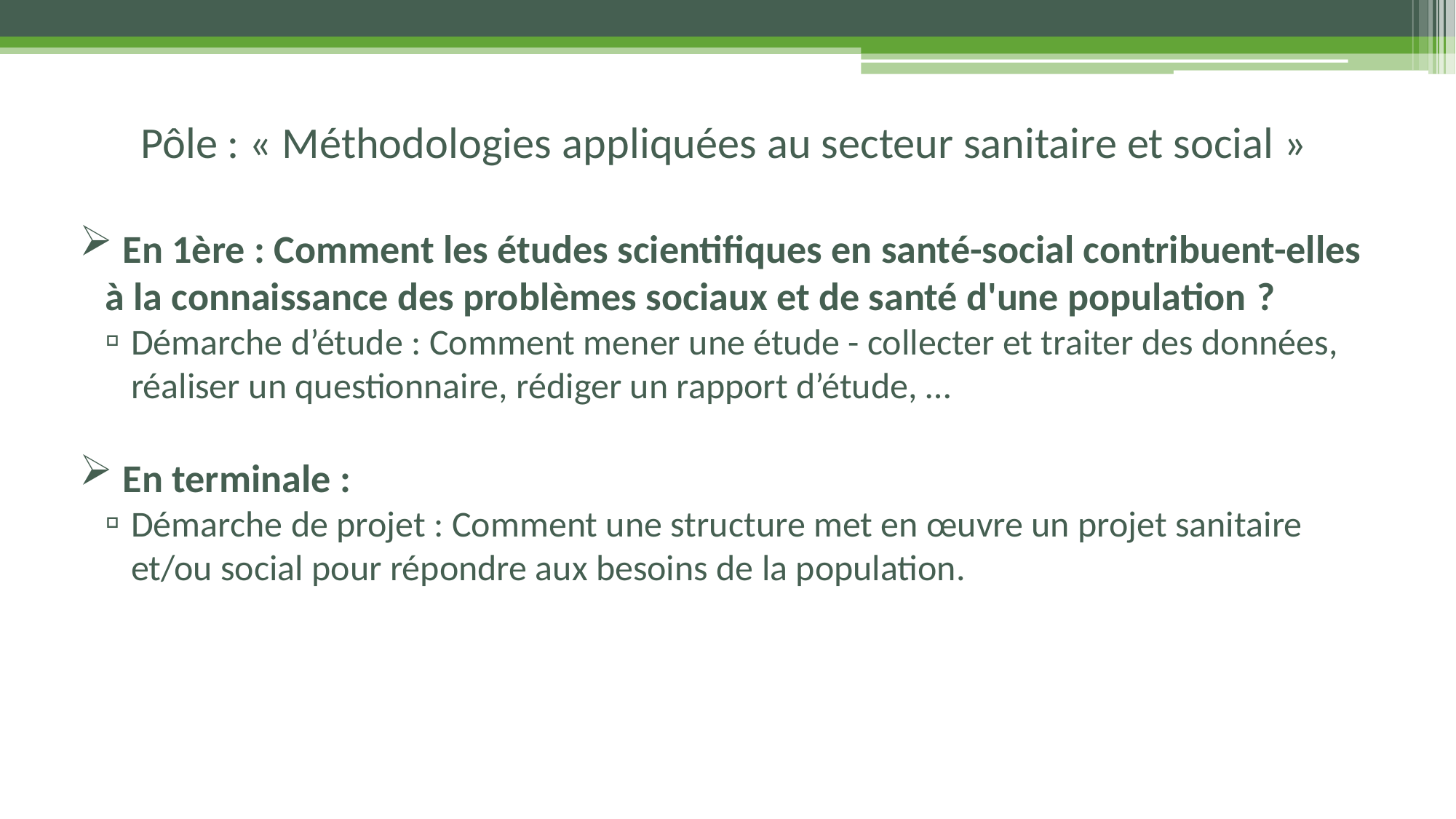

Pôle : « Méthodologies appliquées au secteur sanitaire et social »
 En 1ère : Comment les études scientifiques en santé-social contribuent-elles à la connaissance des problèmes sociaux et de santé d'une population ?
Démarche d’étude : Comment mener une étude - collecter et traiter des données, réaliser un questionnaire, rédiger un rapport d’étude, …

 En terminale :
Démarche de projet : Comment une structure met en œuvre un projet sanitaire et/ou social pour répondre aux besoins de la population.